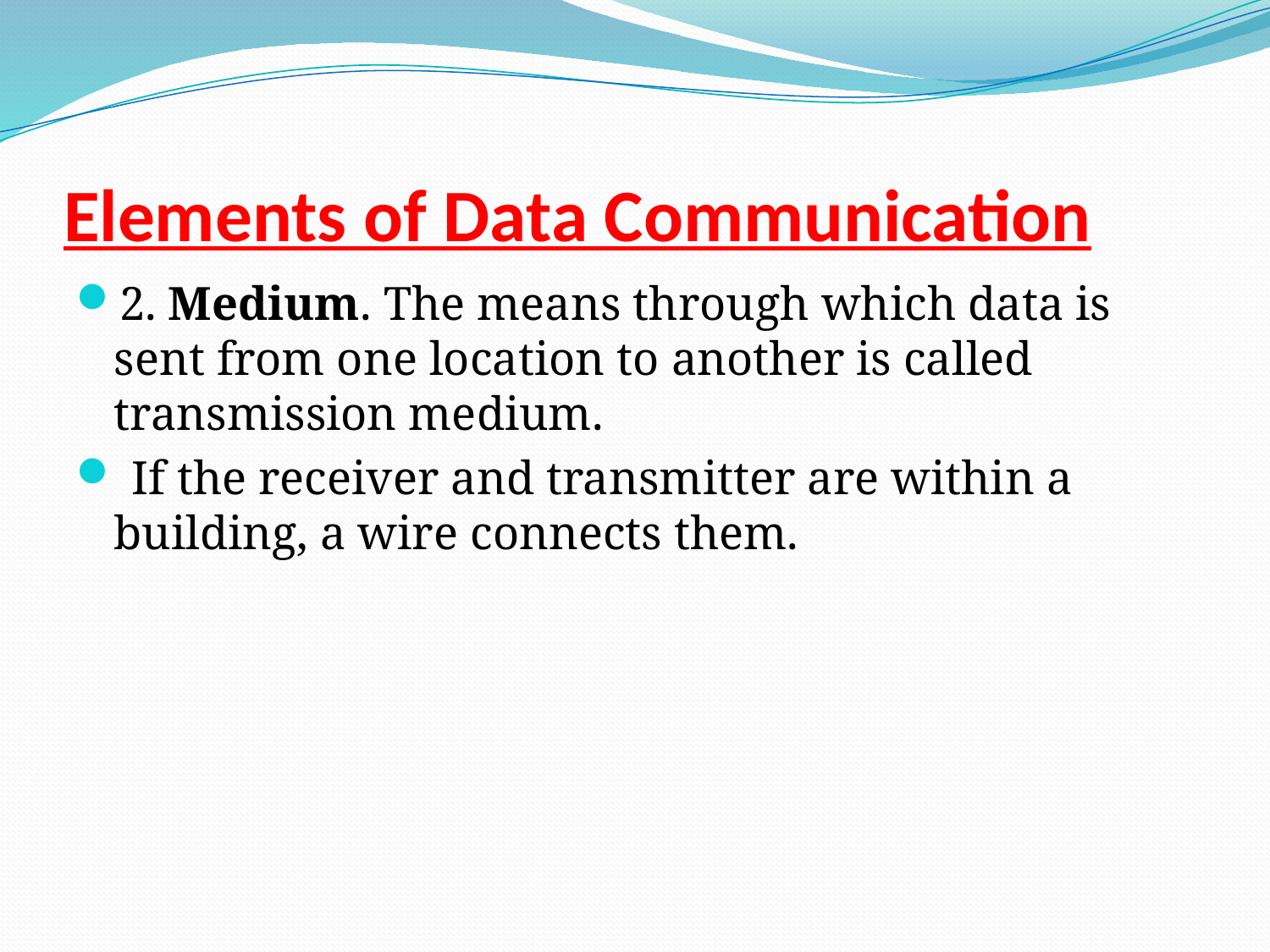

# Elements of Data Communication
2. Medium. The means through which data is sent from one location to another is called transmission medium.
 If the receiver and transmitter are within a building, a wire connects them.